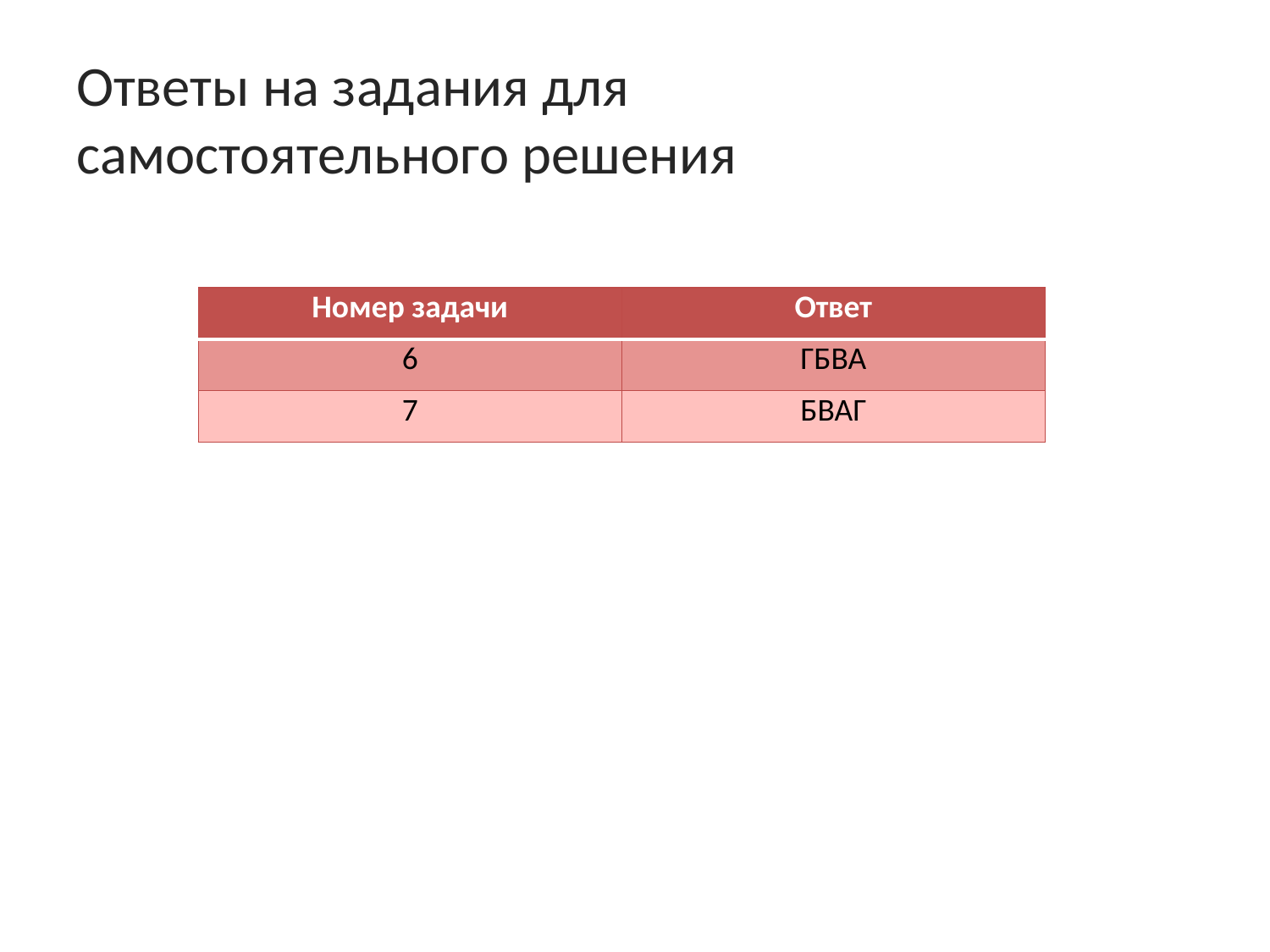

# Ответы на задания для самостоятельного решения
| Номер задачи | Ответ |
| --- | --- |
| 6 | ГБВА |
| 7 | БВАГ |